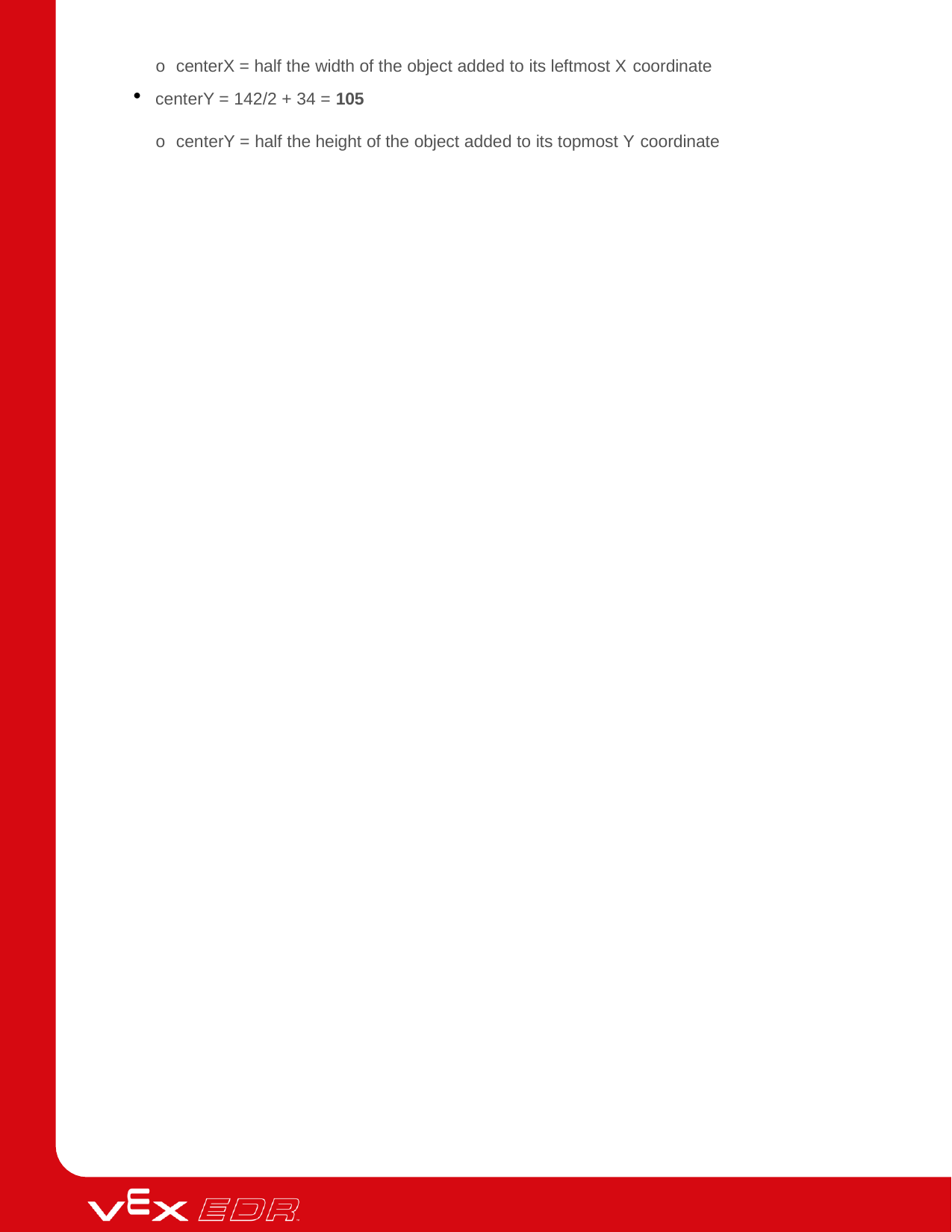

o centerX = half the width of the object added to its leftmost X coordinate
centerY = 142/2 + 34 = 105

o centerY = half the height of the object added to its topmost Y coordinate